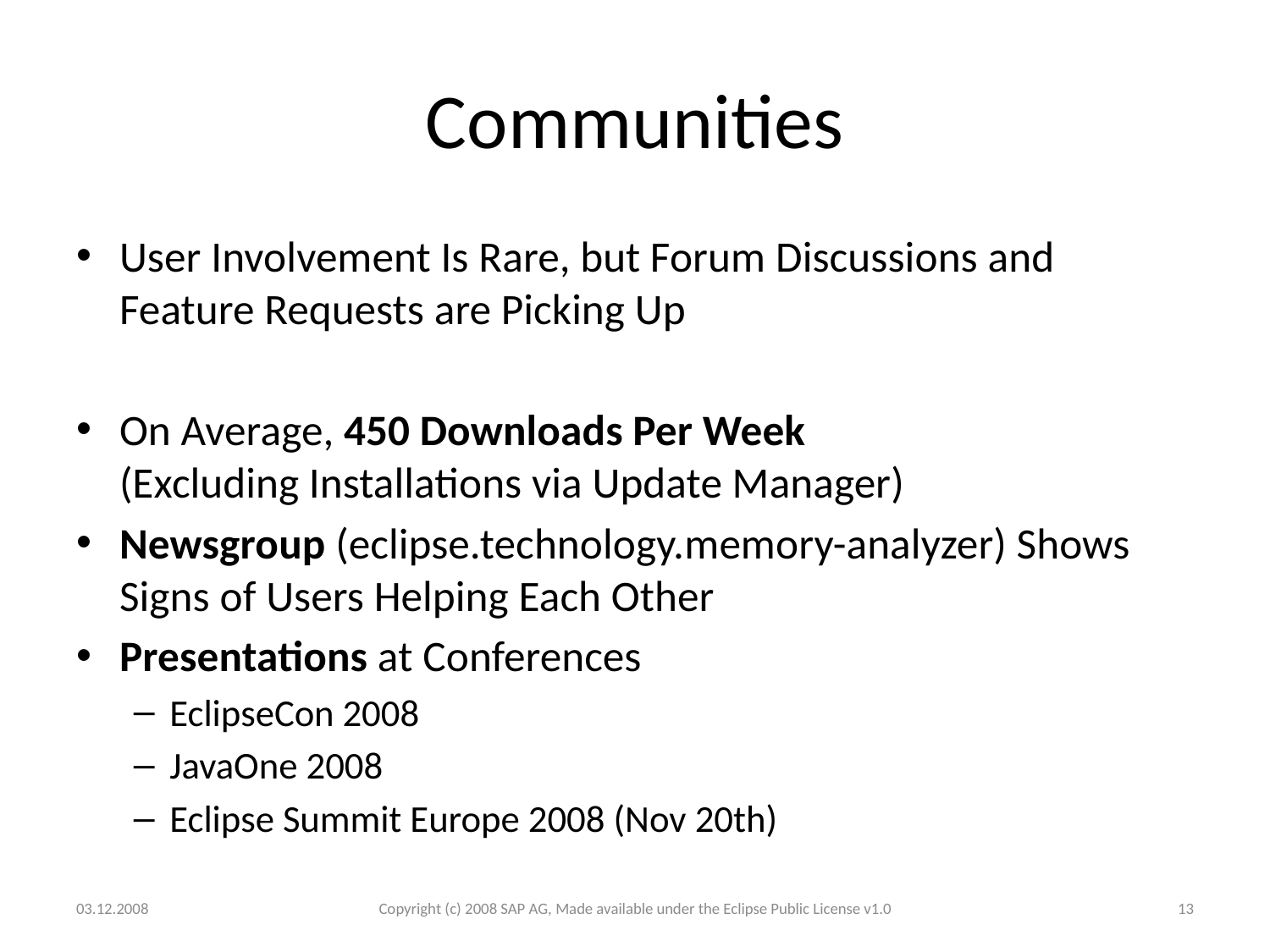

# Communities
User Involvement Is Rare, but Forum Discussions and Feature Requests are Picking Up

On Average, 450 Downloads Per Week
(Excluding Installations via Update Manager)
Newsgroup (eclipse.technology.memory-analyzer) Shows Signs of Users Helping Each Other
Presentations at Conferences
EclipseCon 2008
JavaOne 2008
Eclipse Summit Europe 2008 (Nov 20th)
03.12.2008
Copyright (c) 2008 SAP AG, Made available under the Eclipse Public License v1.0
13